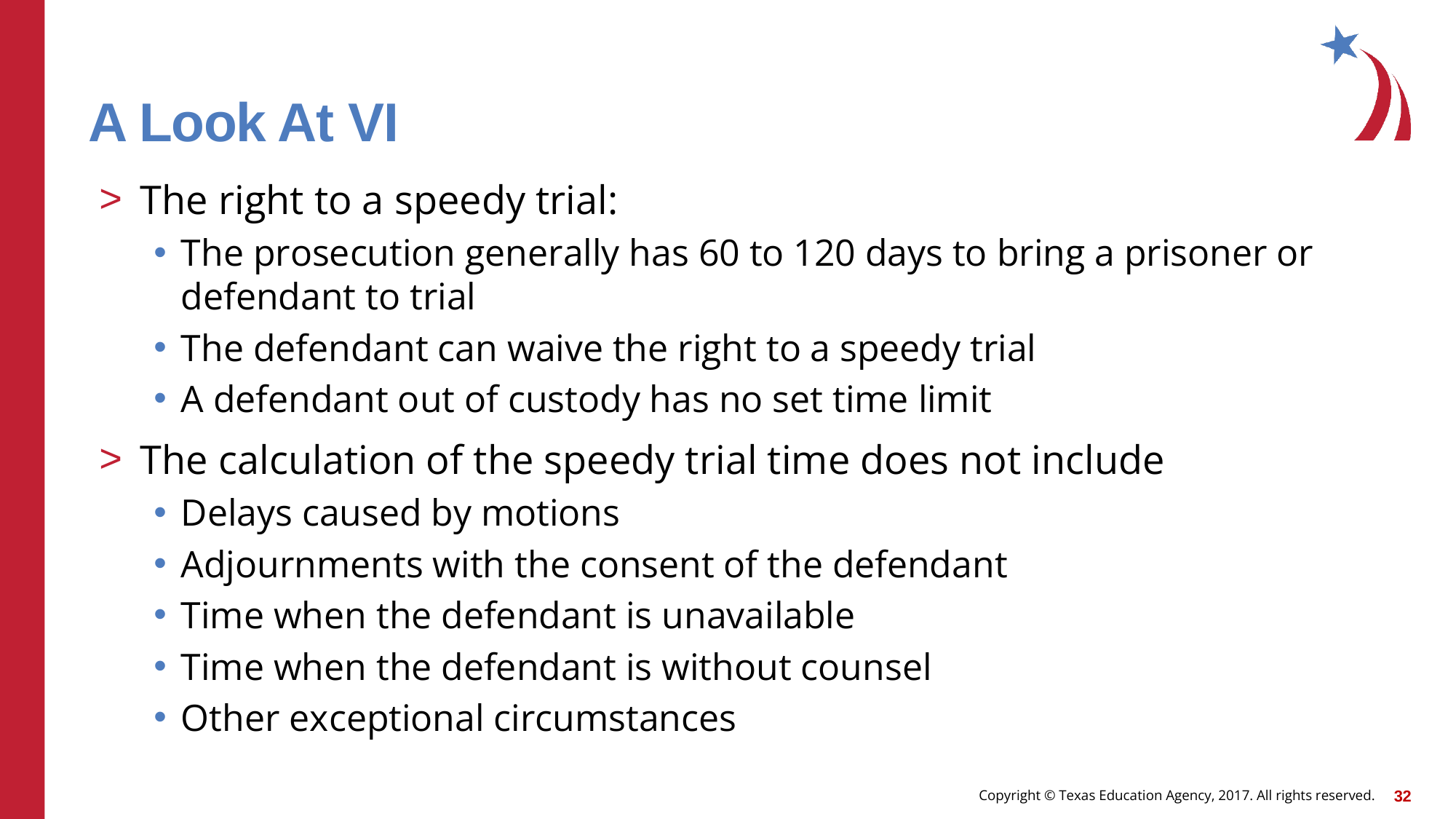

# A Look At VI
The right to a speedy trial:
The prosecution generally has 60 to 120 days to bring a prisoner or defendant to trial
The defendant can waive the right to a speedy trial
A defendant out of custody has no set time limit
The calculation of the speedy trial time does not include
Delays caused by motions
Adjournments with the consent of the defendant
Time when the defendant is unavailable
Time when the defendant is without counsel
Other exceptional circumstances